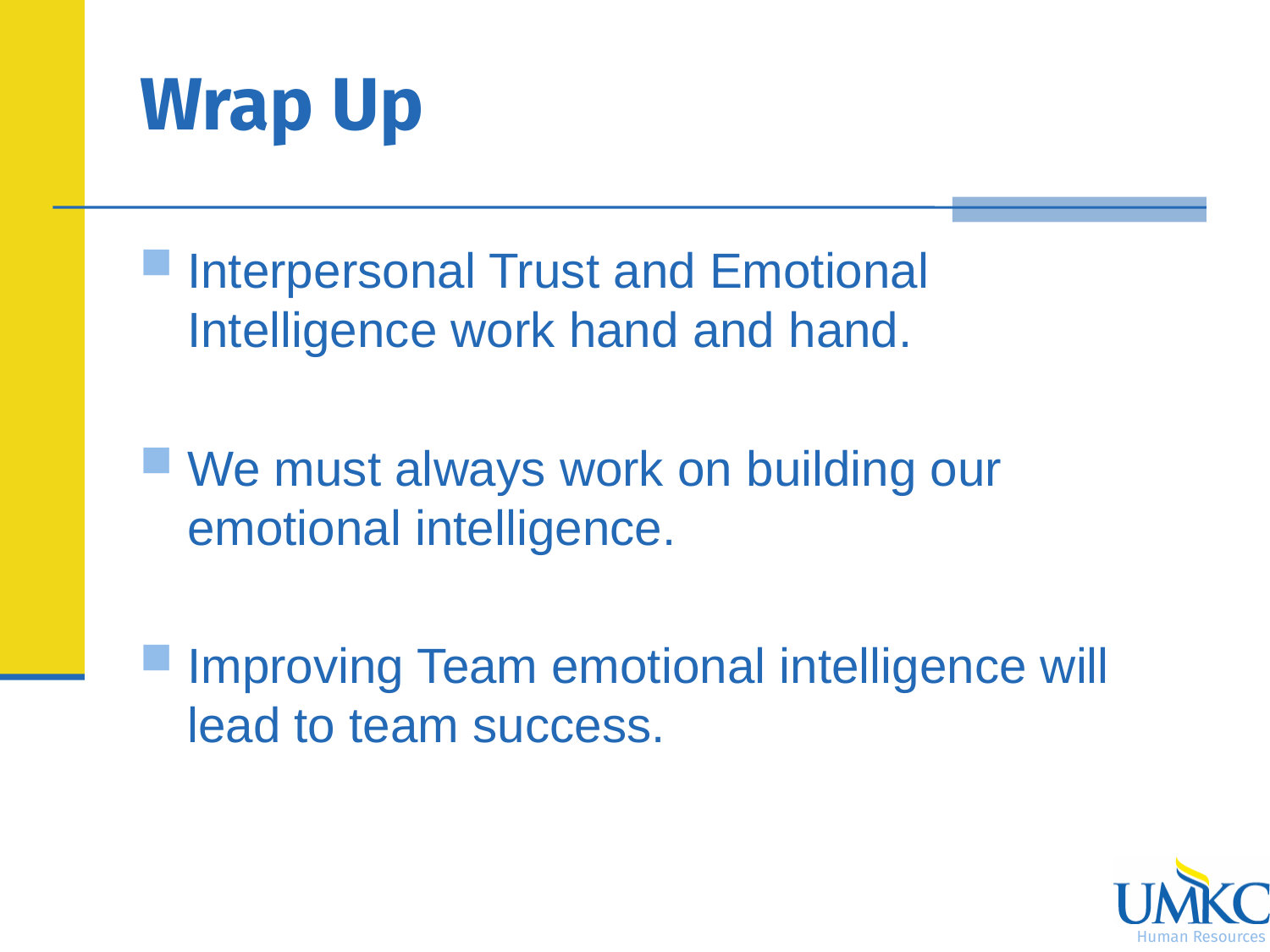

# Wrap Up
Interpersonal Trust and Emotional Intelligence work hand and hand.

We must always work on building our emotional intelligence.

Improving Team emotional intelligence will lead to team success.